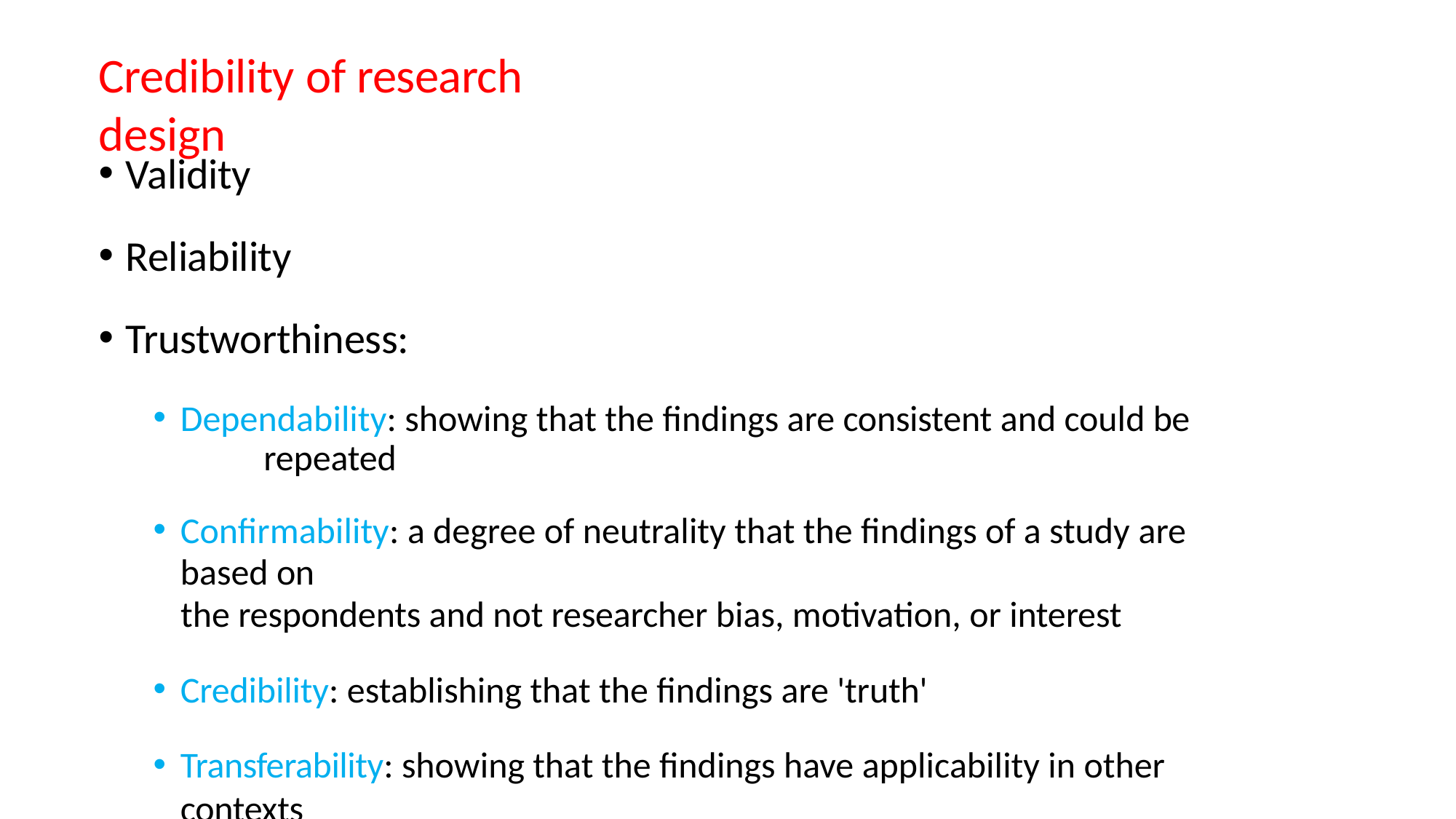

# Credibility of research design
Validity
Reliability
Trustworthiness:
Dependability: showing that the findings are consistent and could be 	repeated
Confirmability: a degree of neutrality that the findings of a study are based on
the respondents and not researcher bias, motivation, or interest
Credibility: establishing that the findings are 'truth'
Transferability: showing that the findings have applicability in other contexts